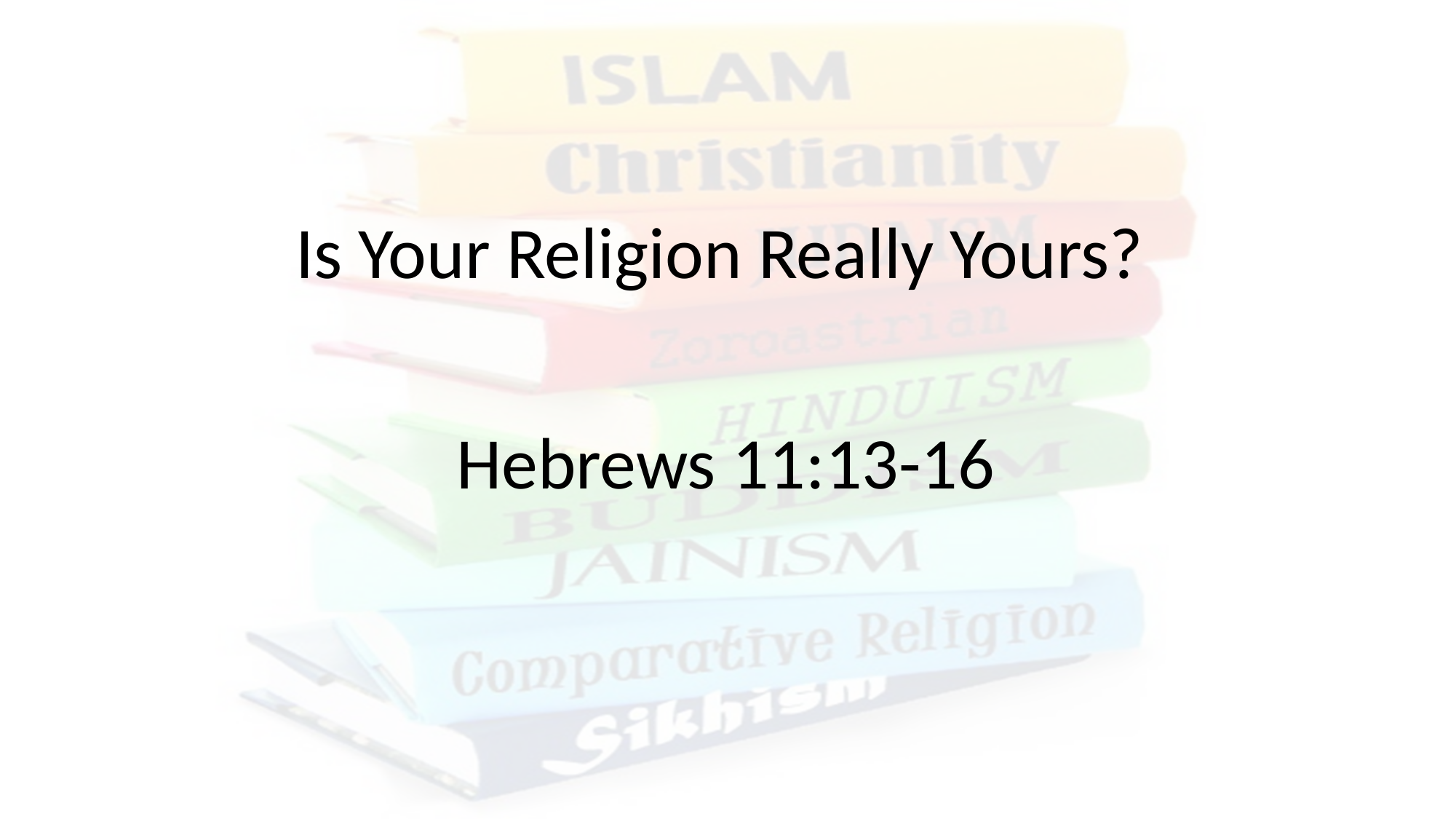

Is Your Religion Really Yours?
Hebrews 11:13-16